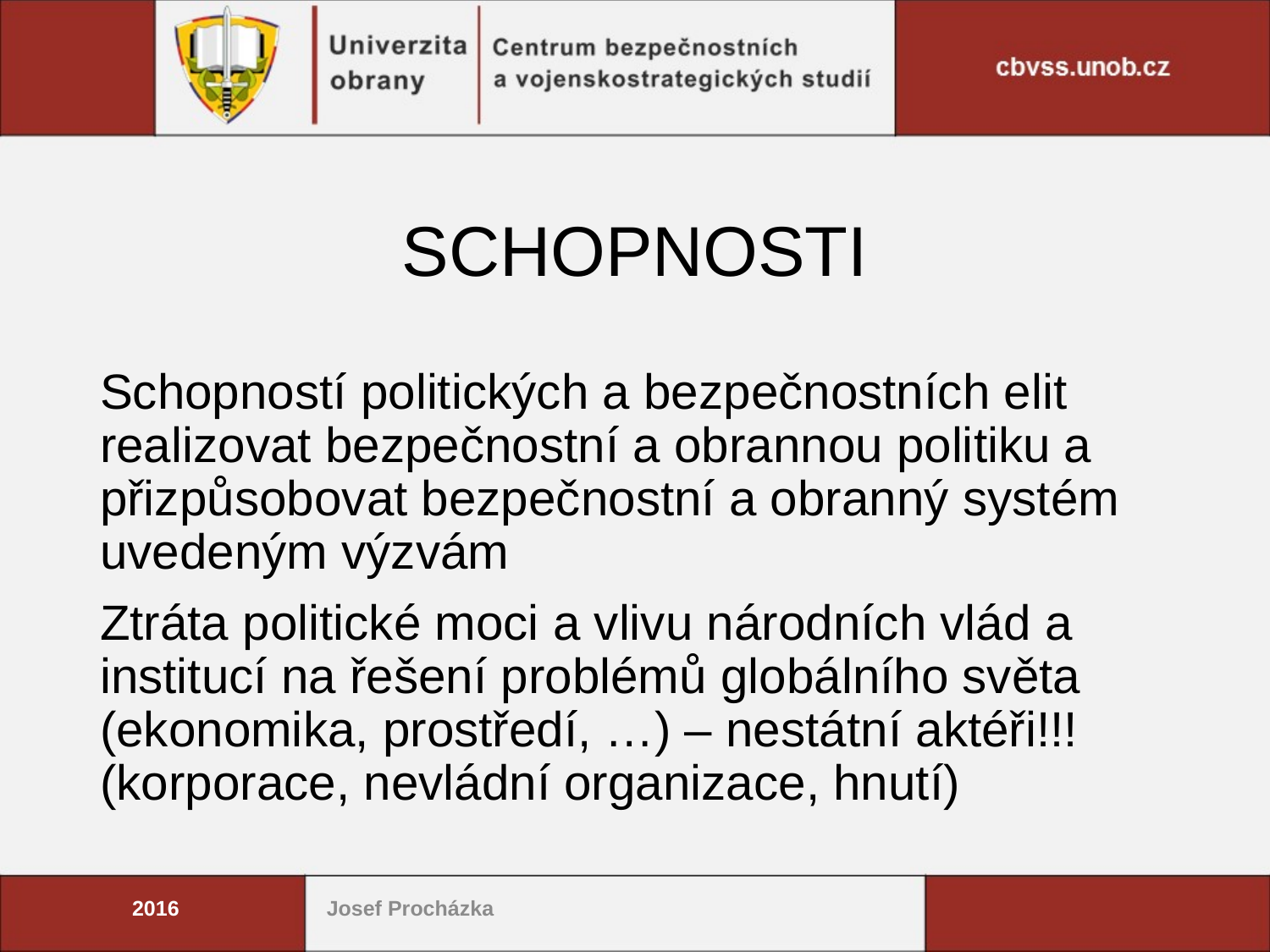

# SCHOPNOSTI
Schopností politických a bezpečnostních elit realizovat bezpečnostní a obrannou politiku a přizpůsobovat bezpečnostní a obranný systém uvedeným výzvám
Ztráta politické moci a vlivu národních vlád a institucí na řešení problémů globálního světa (ekonomika, prostředí, …) – nestátní aktéři!!! (korporace, nevládní organizace, hnutí)

2016
Josef Procházka